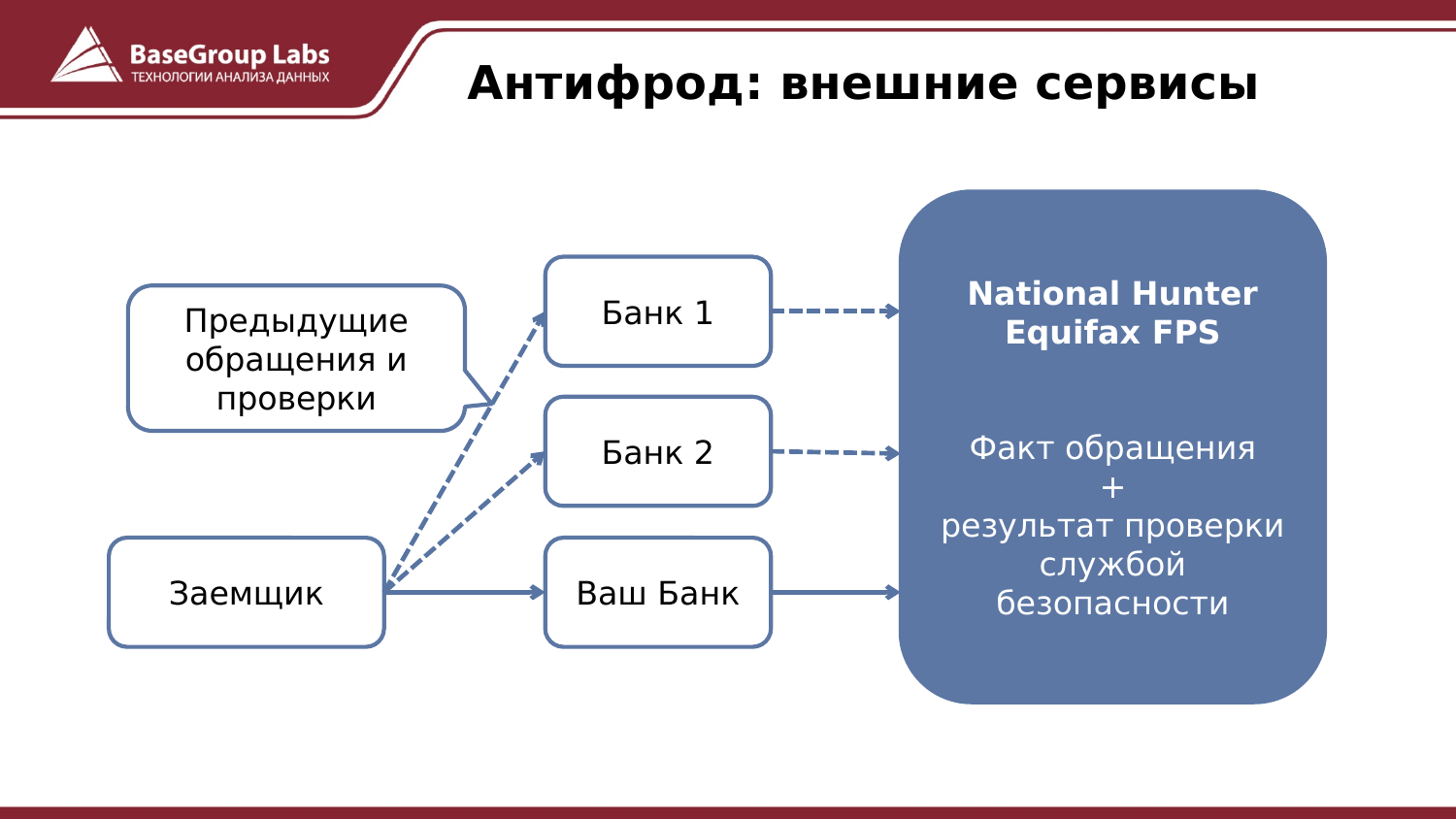

# Антифрод: внешние сервисы
National Hunter
Equifax FPS

Факт обращения
+
результат проверки службой безопасности
Банк 1
Предыдущие обращения и проверки
Банк 2
Заемщик
Ваш Банк